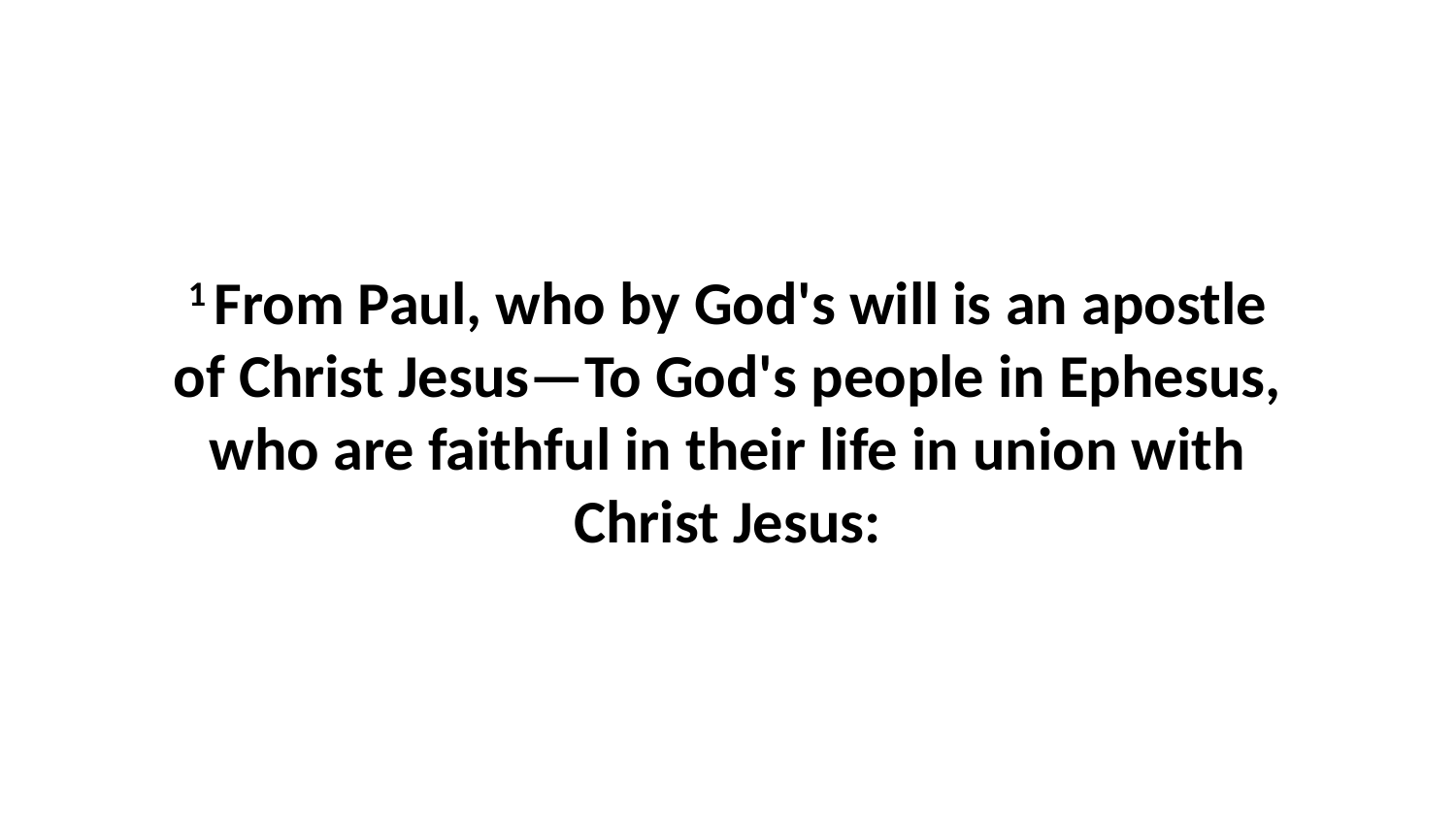

1 From Paul, who by God's will is an apostle of Christ Jesus—To God's people in Ephesus, who are faithful in their life in union with Christ Jesus: